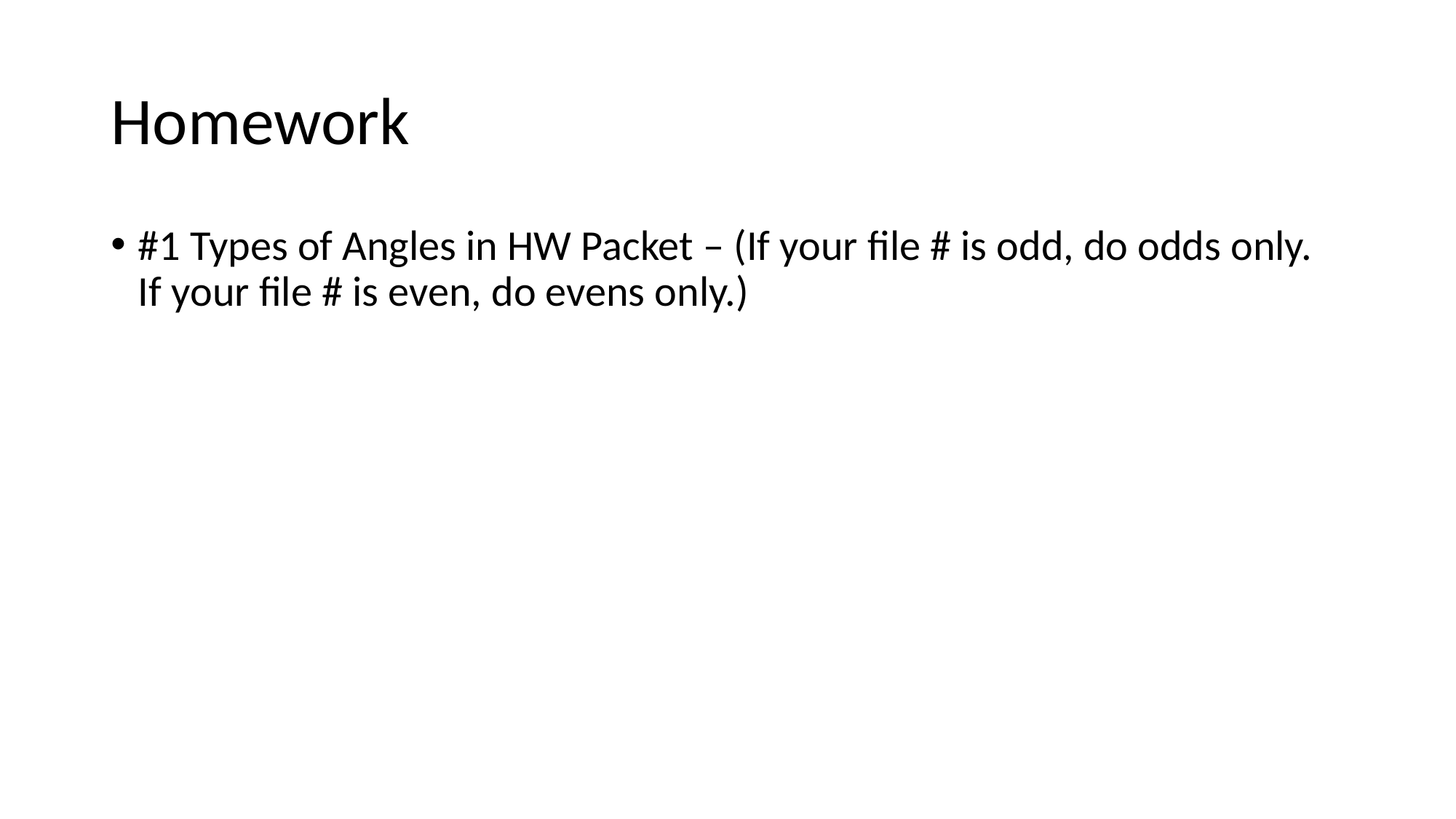

# Homework
#1 Types of Angles in HW Packet – (If your file # is odd, do odds only. If your file # is even, do evens only.)